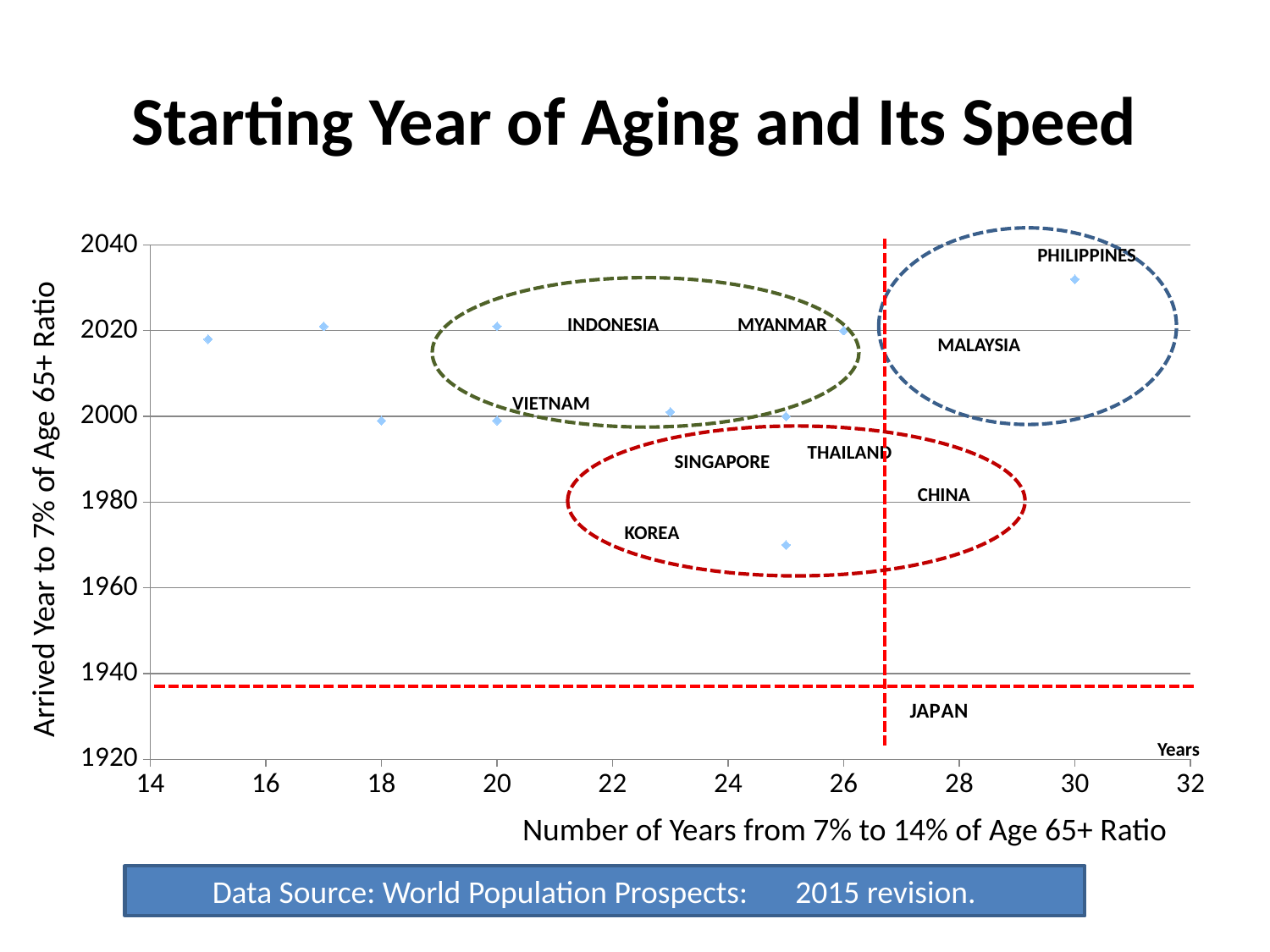

# Starting Year of Aging and Its Speed

### Chart

| Category |  |
|---|---|
PHILIPPINES
INDONESIA
MYANMAR
MALAYSIA
VIETNAM

THAILAND
SINGAPORE
CHINA
Arrived Year to 7% of Age 65+ Ratio
KOREA
Years
Number of Years from 7% to 14% of Age 65+ Ratio
Data Source: World Population Prospects:　2015 revision.